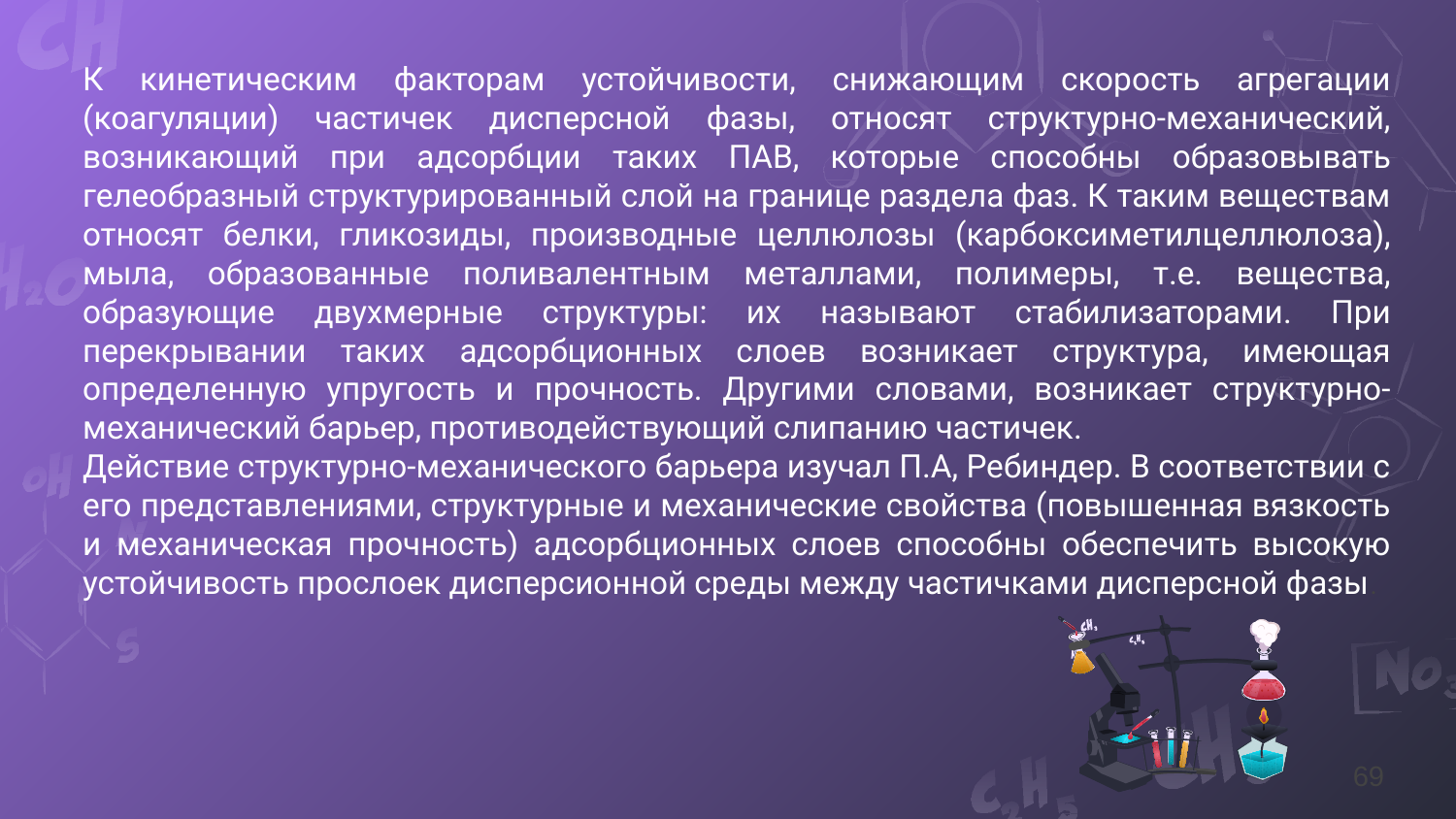

К кинетическим факторам устойчивости, снижающим скорость агрегации (коагуляции) частичек дисперсной фазы, относят структурно-механический, возникающий при адсорбции таких ПАВ, которые способны образовывать гелеобразный структурированный слой на границе раздела фаз. К таким веществам относят белки, гликозиды, производные целлюлозы (карбоксиметилцеллюлоза), мыла, образованные поливалентным металлами, полимеры, т.е. вещества, образующие двухмерные структуры: их называют стабилизаторами. При перекрывании таких адсорбционных слоев возникает структура, имеющая определенную упругость и прочность. Другими словами, возникает структурно-механический барьер, противодействующий слипанию частичек.
Действие структурно-механического барьера изучал П.А, Ребиндер. В соответствии с его представлениями, структурные и механические свойства (повышенная вязкость и механическая прочность) адсорбционных слоев способны обеспечить высокую устойчивость прослоек дисперсионной среды между частичками дисперсной фазы.

69